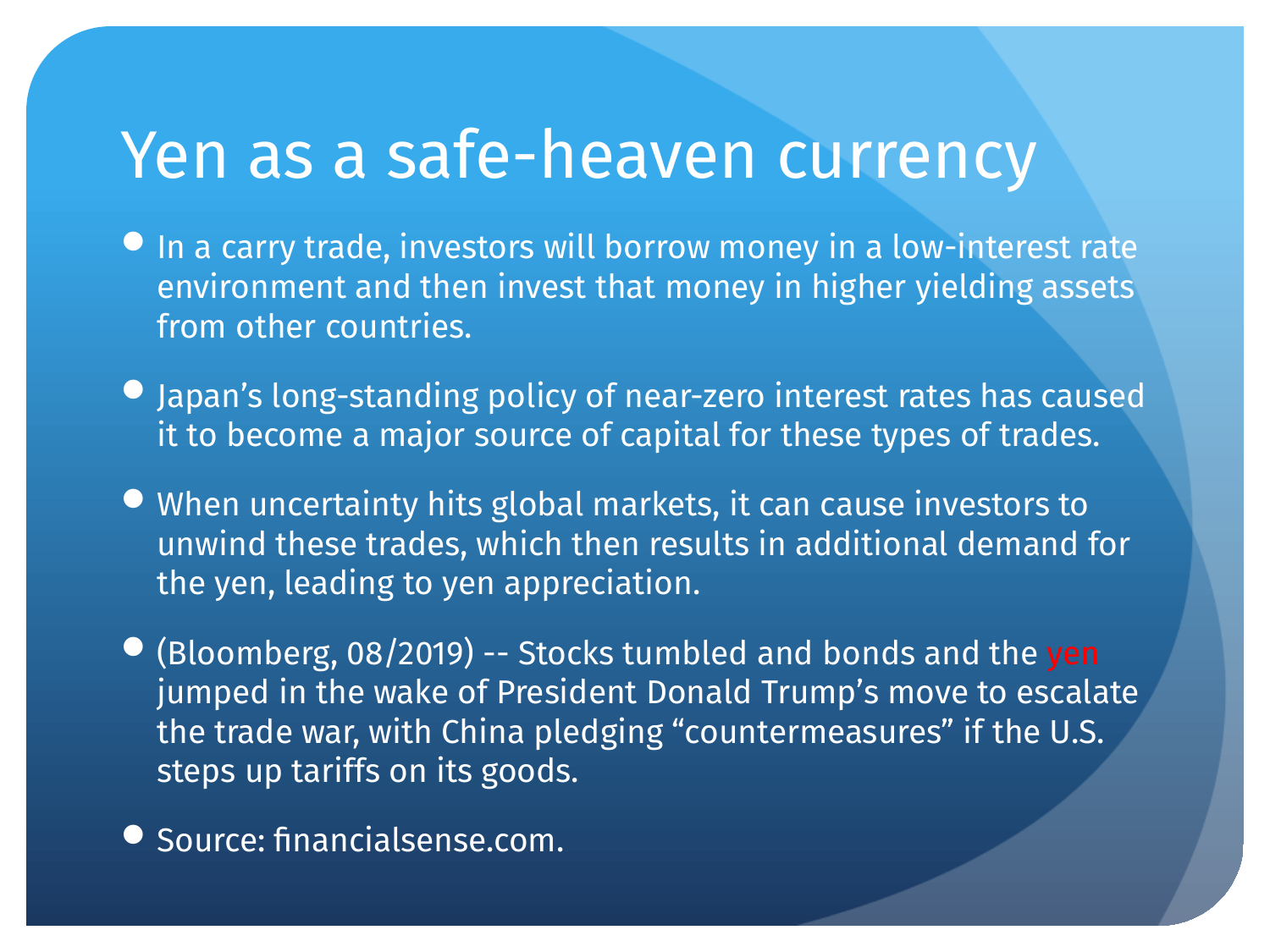

# Yen as a safe-heaven currency
In a carry trade, investors will borrow money in a low-interest rate environment and then invest that money in higher yielding assets from other countries.
Japan’s long-standing policy of near-zero interest rates has caused it to become a major source of capital for these types of trades.
When uncertainty hits global markets, it can cause investors to unwind these trades, which then results in additional demand for the yen, leading to yen appreciation.
(Bloomberg, 08/2019) -- Stocks tumbled and bonds and the yen jumped in the wake of President Donald Trump’s move to escalate the trade war, with China pledging “countermeasures” if the U.S. steps up tariffs on its goods.
Source: financialsense.com.